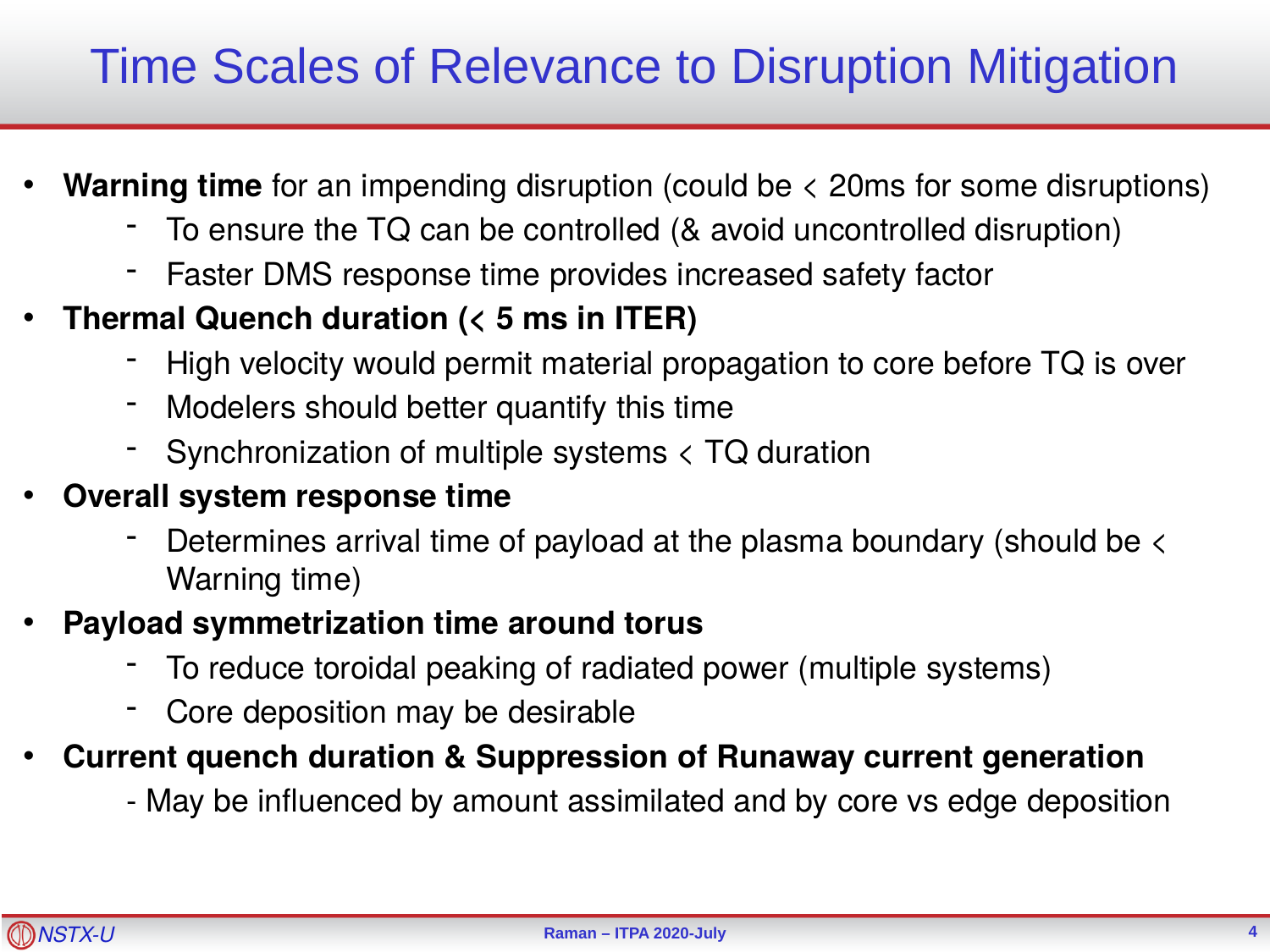

# Time Scales of Relevance to Disruption Mitigation
Warning time for an impending disruption (could be < 20ms for some disruptions)
To ensure the TQ can be controlled (& avoid uncontrolled disruption)
Faster DMS response time provides increased safety factor
Thermal Quench duration (< 5 ms in ITER)
High velocity would permit material propagation to core before TQ is over
Modelers should better quantify this time
Synchronization of multiple systems < TQ duration
Overall system response time
Determines arrival time of payload at the plasma boundary (should be < Warning time)
Payload symmetrization time around torus
To reduce toroidal peaking of radiated power (multiple systems)
Core deposition may be desirable
Current quench duration & Suppression of Runaway current generation
- May be influenced by amount assimilated and by core vs edge deposition

4